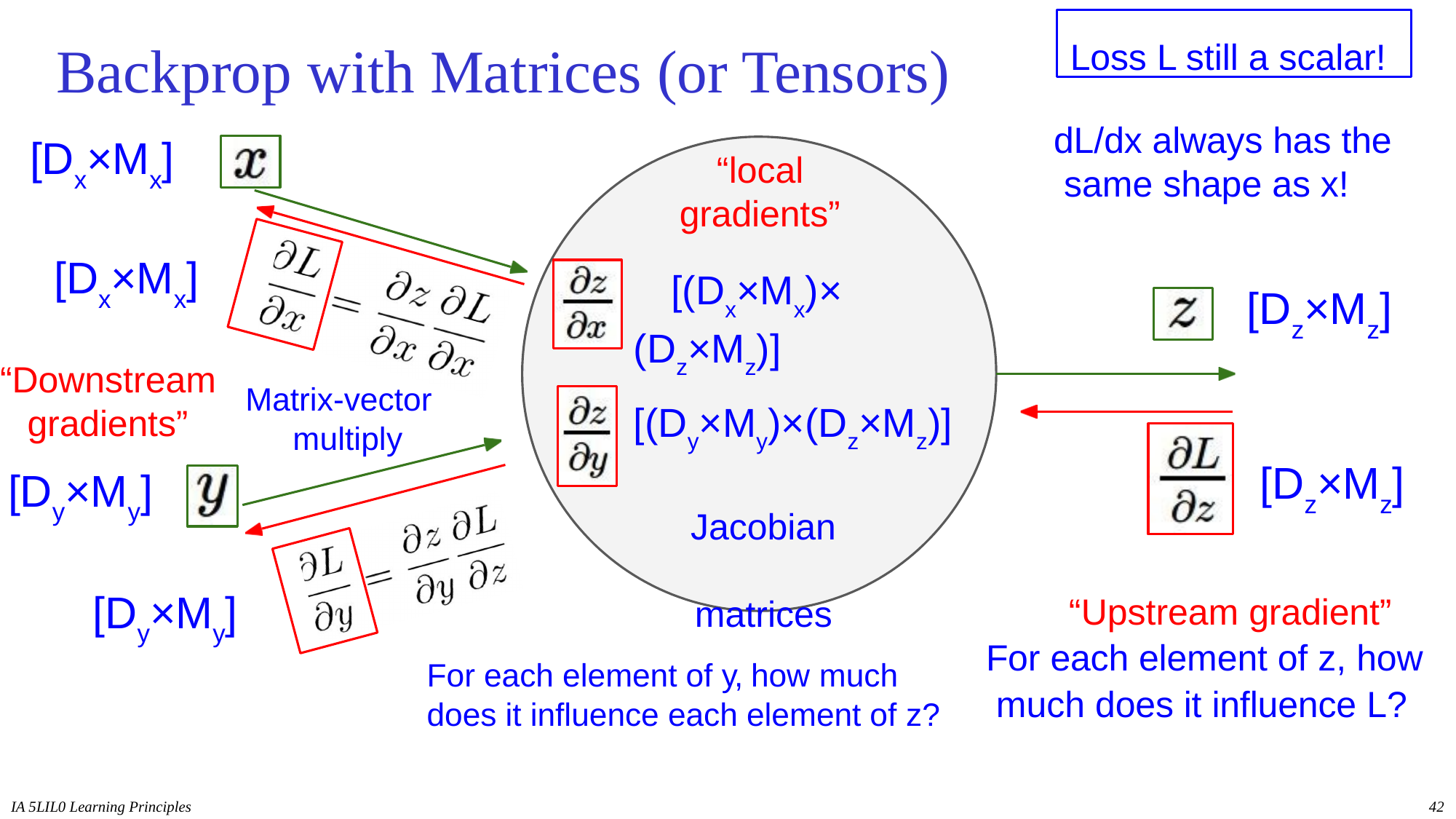

Loss L still a scalar!
# Backprop with Matrices (or Tensors)
dL/dx always has the  same shape as x!
[Dx×Mx]
[Dx×Mx]

“local  gradients”
[(Dx×Mx)×(Dz×Mz)]

[Dz×Mz]

“Downstream

Matrix-vector  multiply

[(Dy×My)×(Dz×Mz)]
gradients”

[Dz×Mz]
[Dy×My]

Jacobian  matrices

“Upstream gradient”  For each element of z, how  much does it influence L?
[Dy×My]
For each element of y, how much  does it influence each element of z?
IA 5LIL0 Learning Principles
42